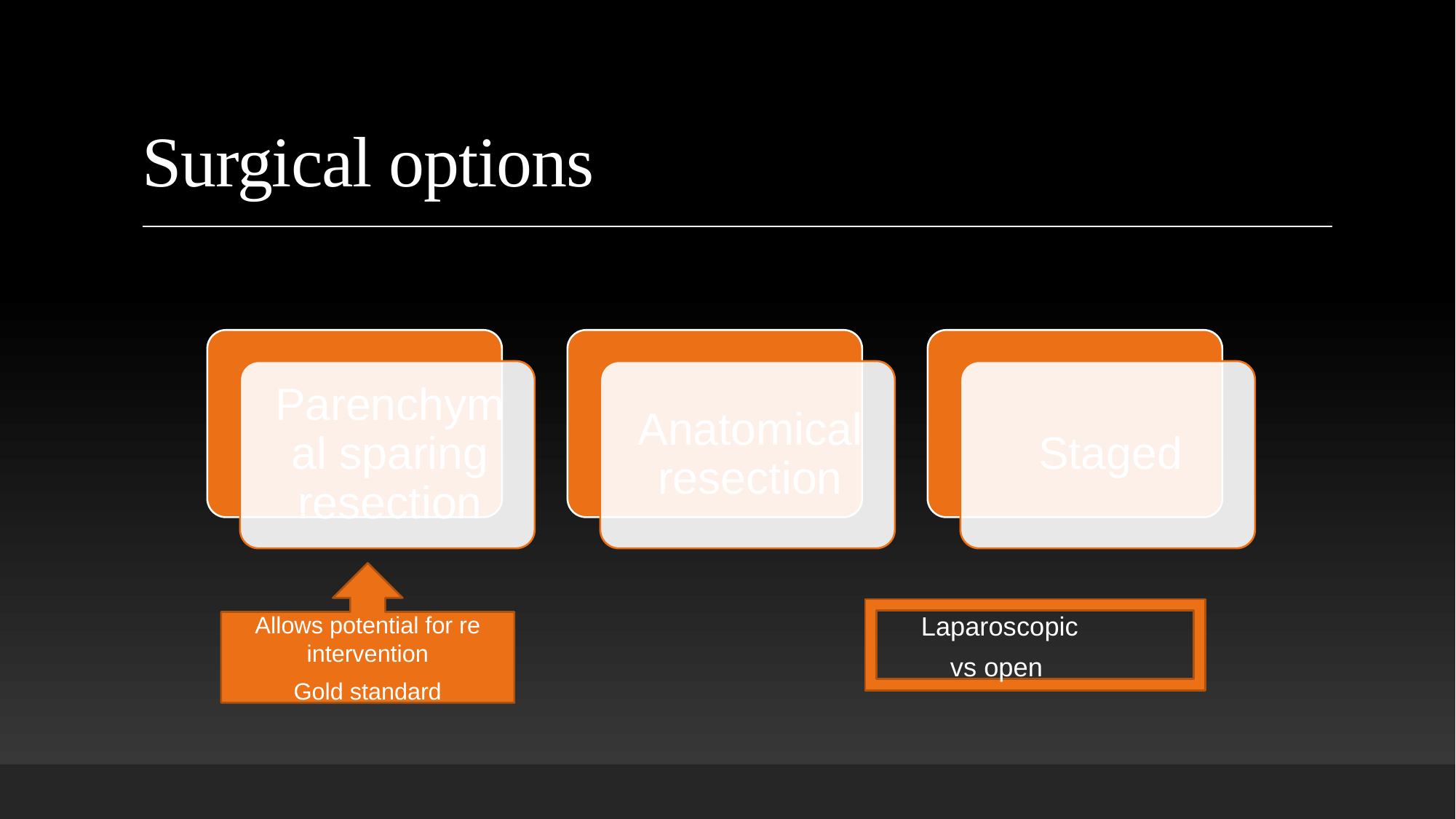

# Surgical options
Parenchymal sparing resection
Anatomical resection
Staged
Allows potential for re intervention
Gold standard

   Laparoscopic
       vs open